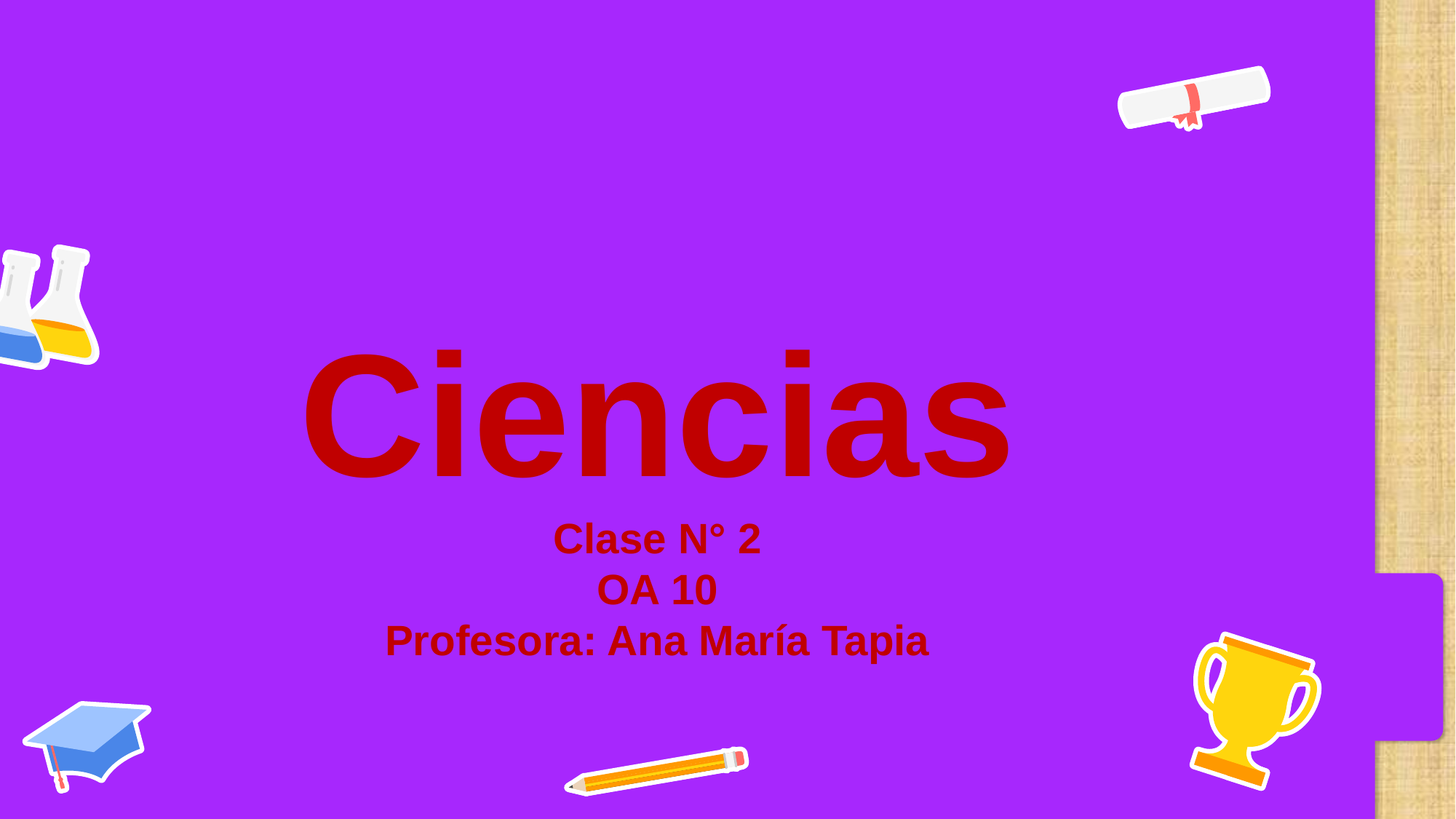

Ciencias
Clase N° 2
OA 10
Profesora: Ana María Tapia